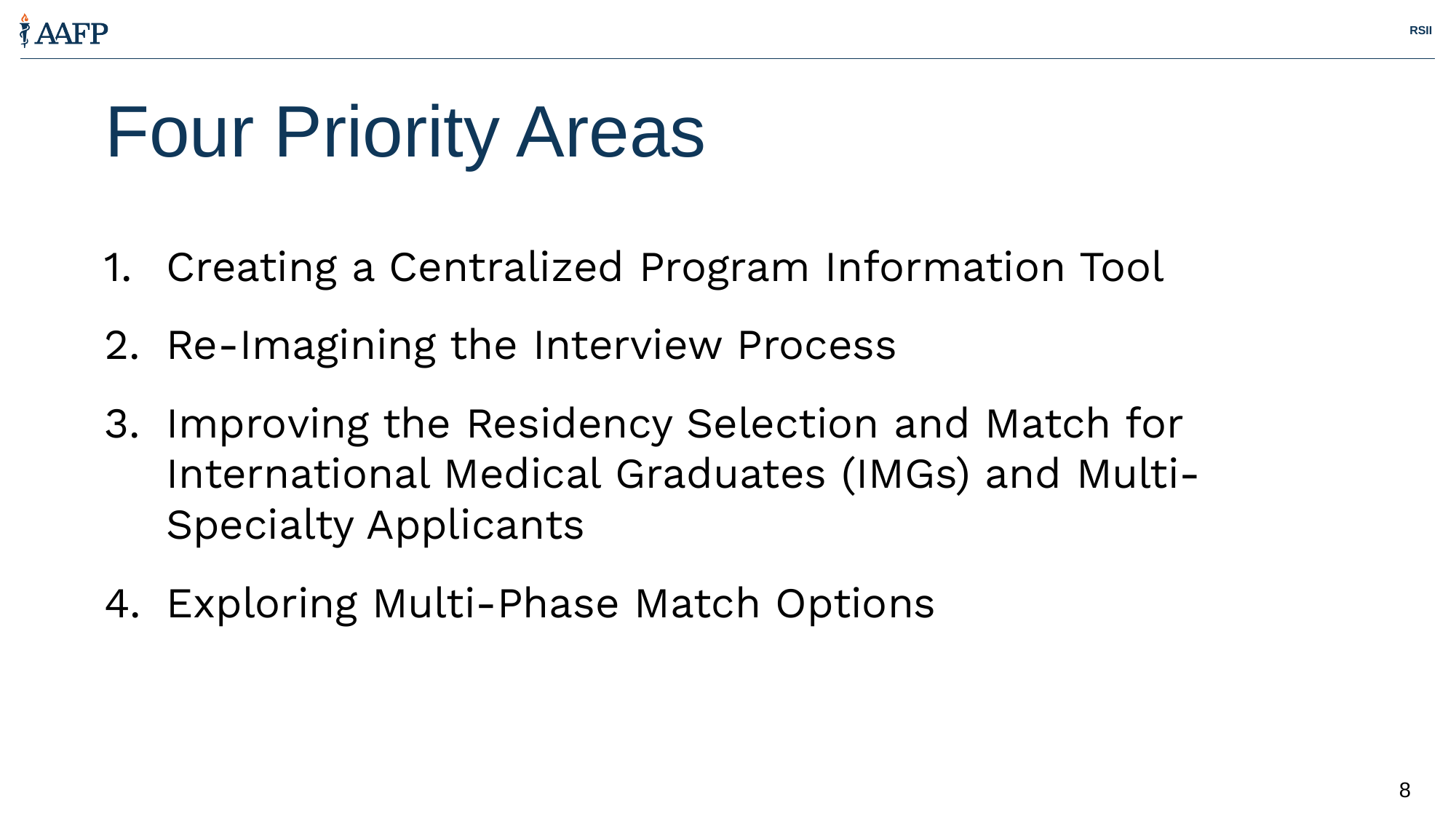

Four Priority Areas

Creating a Centralized Program Information Tool
Re-Imagining the Interview Process
Improving the Residency Selection and Match for International Medical Graduates (IMGs) and Multi-Specialty Applicants
Exploring Multi-Phase Match Options

8